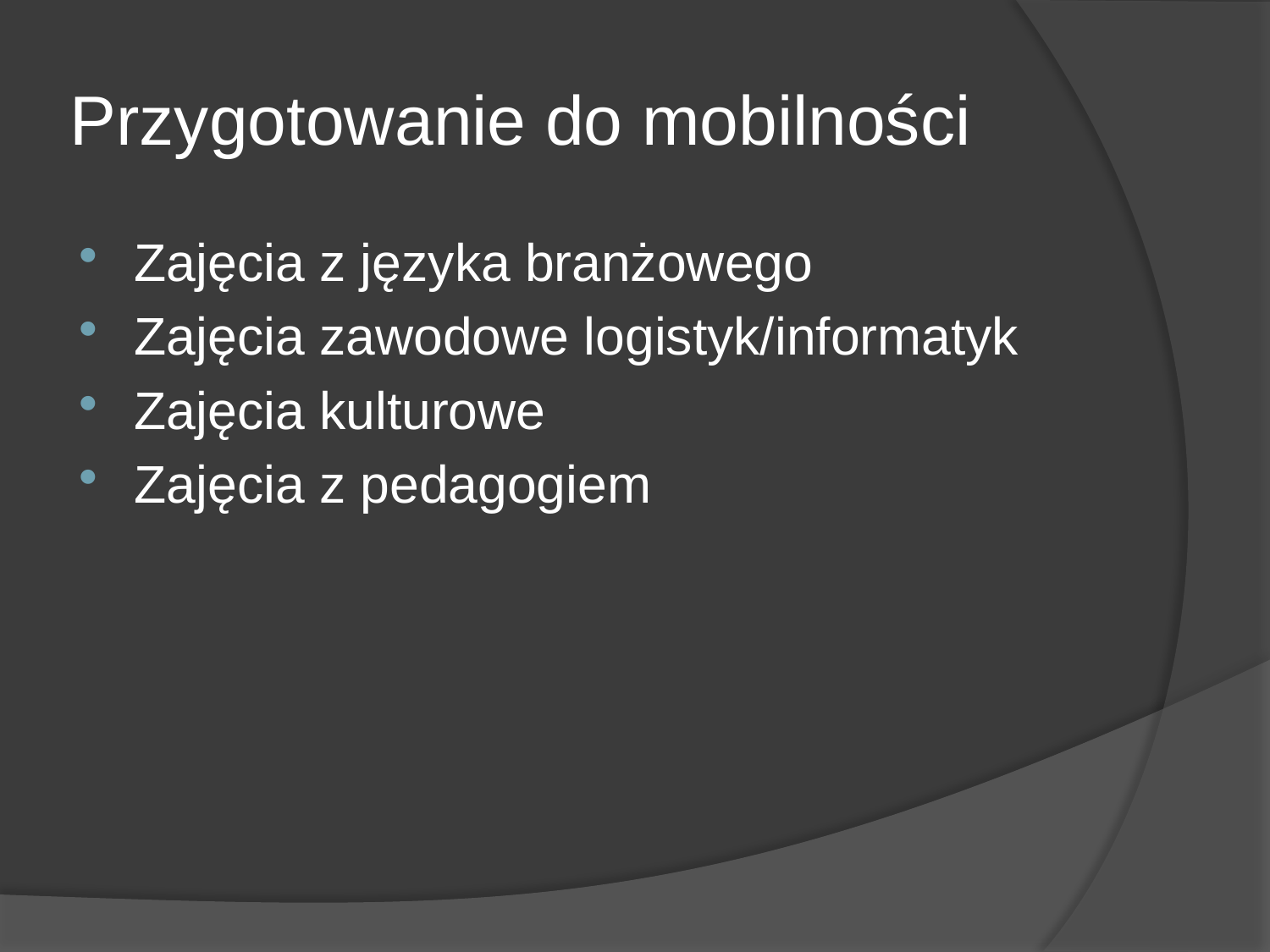

# Przygotowanie do mobilności
Zajęcia z języka branżowego
Zajęcia zawodowe logistyk/informatyk
Zajęcia kulturowe
Zajęcia z pedagogiem